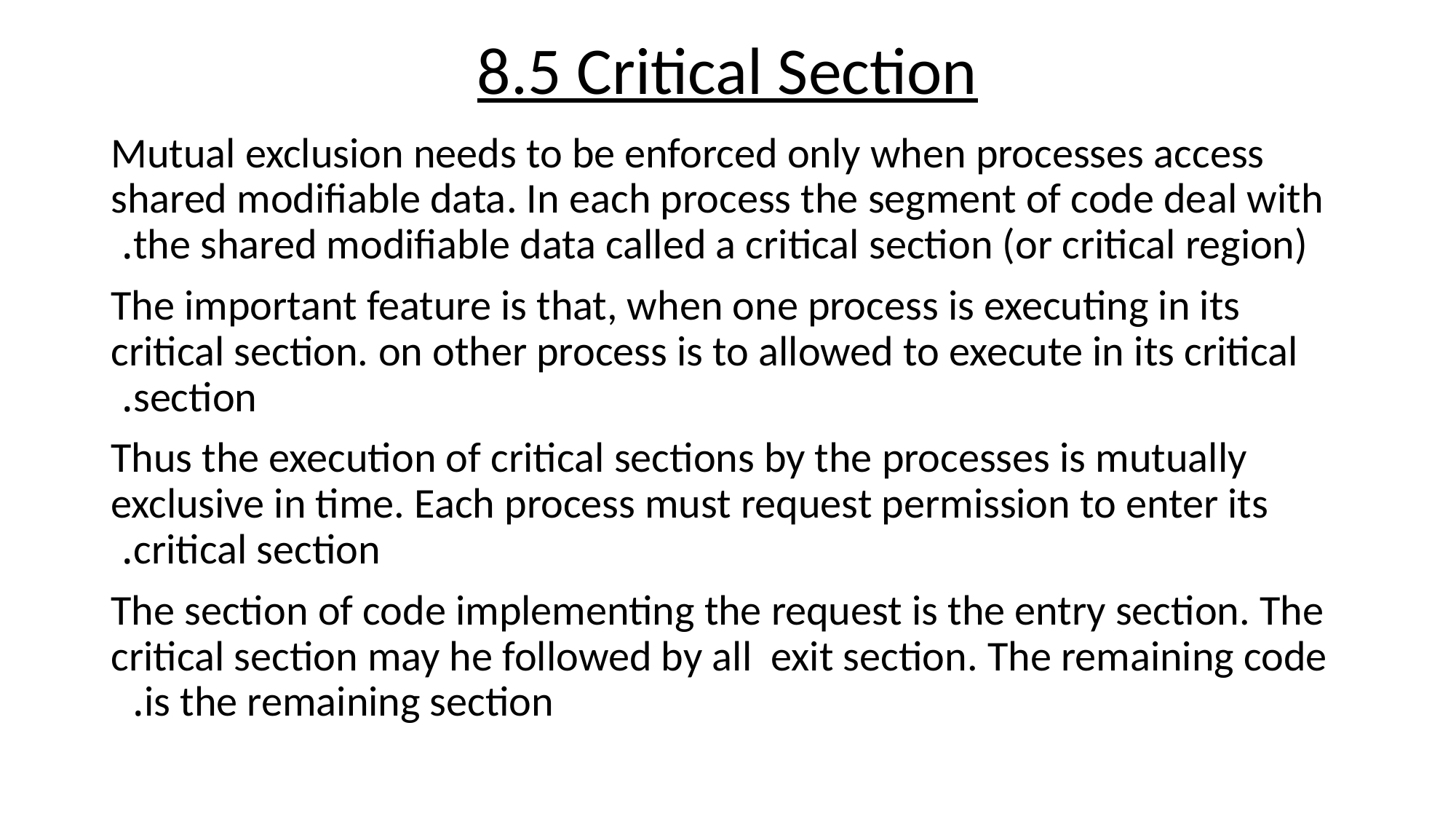

# 8.5 Critical Section

Mutual exclusion needs to be enforced only when processes access shared modifiable data. In each process the segment of code deal with the shared modifiable data called a critical section (or critical region).
The important feature is that, when one process is executing in its critical section. on other process is to allowed to execute in its critical section.
Thus the execution of critical sections by the processes is mutually exclusive in time. Each process must request permission to enter its critical section.
The section of code implementing the request is the entry section. The critical section may he followed by all  exit section. The remaining code is the remaining section.